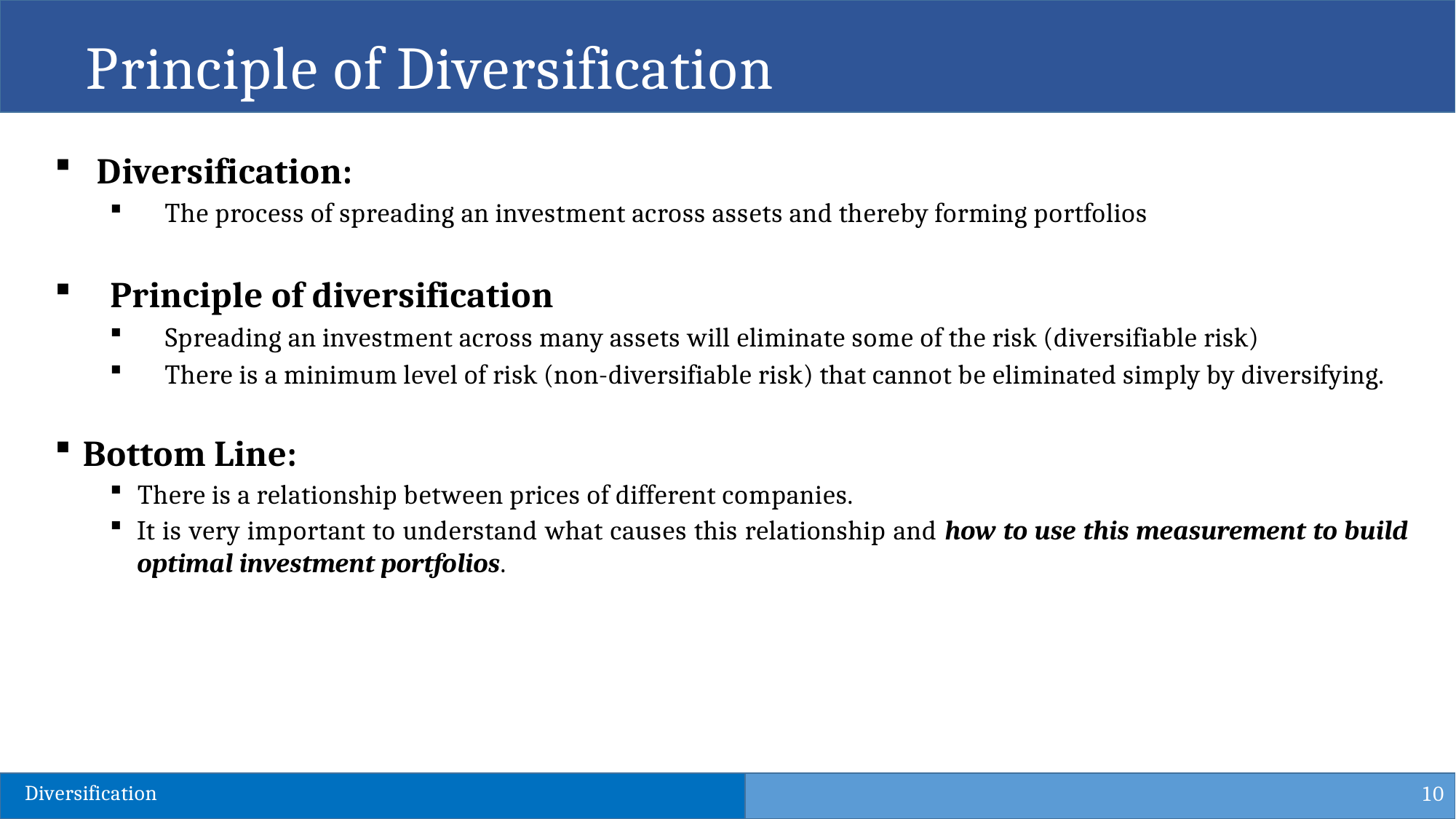

Principle of Diversification
Diversification:
The process of spreading an investment across assets and thereby forming portfolios

Principle of diversification
Spreading an investment across many assets will eliminate some of the risk (diversifiable risk)
There is a minimum level of risk (non-diversifiable risk) that cannot be eliminated simply by diversifying.

Bottom Line:
There is a relationship between prices of different companies.
It is very important to understand what causes this relationship and how to use this measurement to build optimal investment portfolios.

10

Diversification